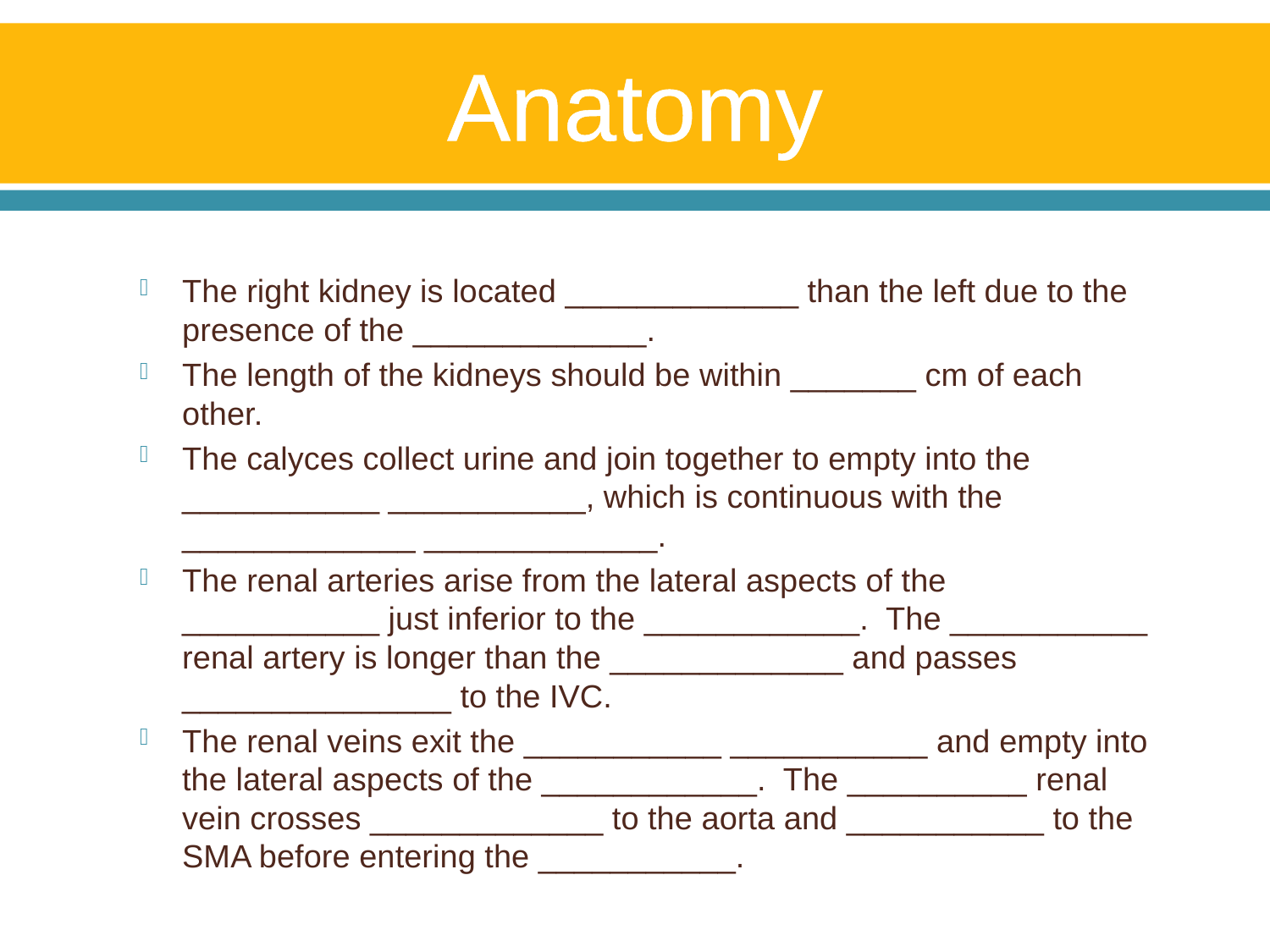

# Anatomy
The right kidney is located _____________ than the left due to the presence of the _____________.
The length of the kidneys should be within _______ cm of each other.
The calyces collect urine and join together to empty into the ___________ ___________, which is continuous with the _____________ _____________.
The renal arteries arise from the lateral aspects of the ___________ just inferior to the ____________.  The ___________ renal artery is longer than the _____________ and passes _______________ to the IVC.
The renal veins exit the ___________ ___________ and empty into the lateral aspects of the ____________.  The __________ renal vein crosses _____________ to the aorta and ___________ to the SMA before entering the ___________.